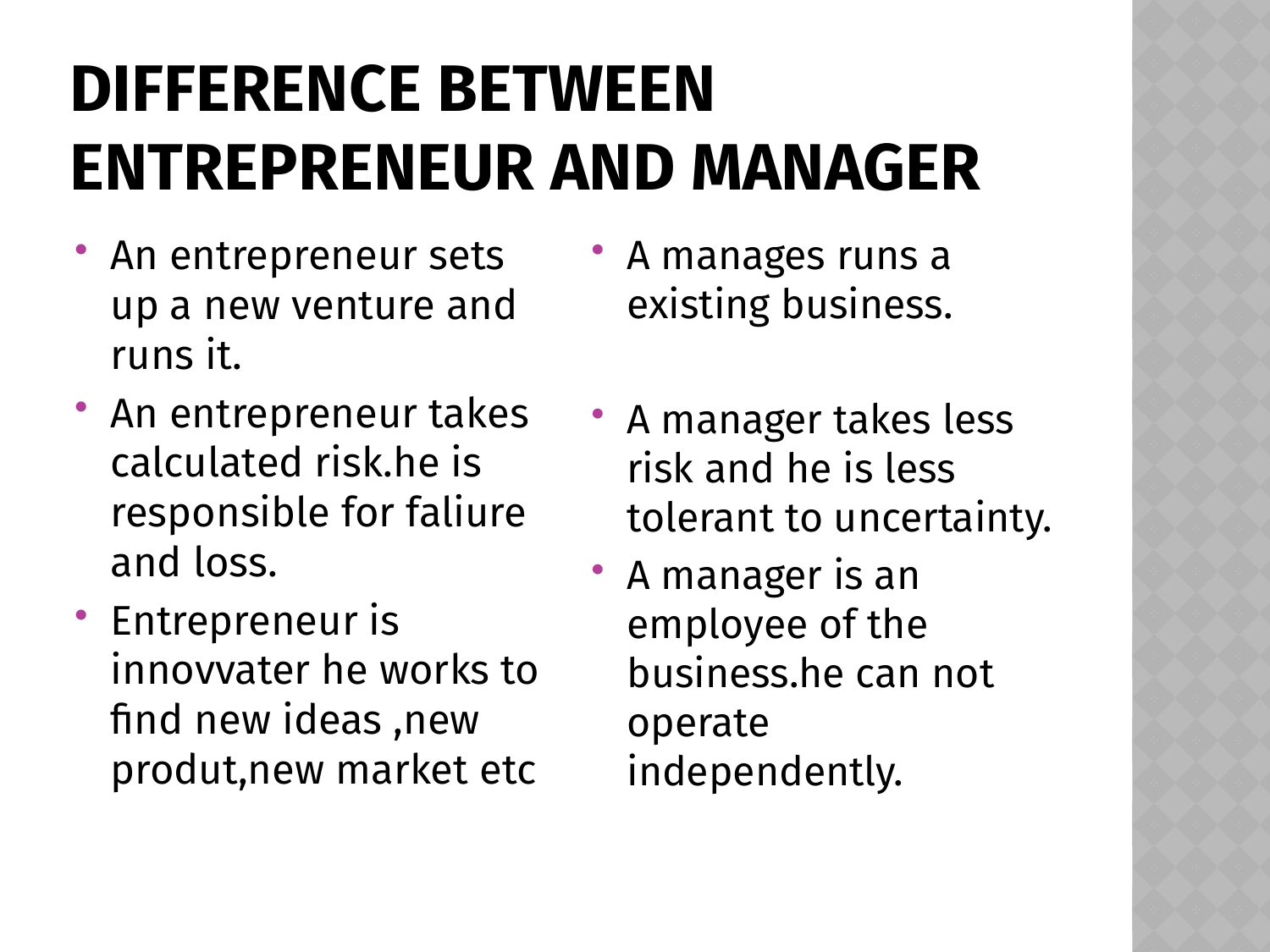

# Difference Between Entrepreneur And Manager
An entrepreneur sets up a new venture and runs it.
An entrepreneur takes calculated risk.he is responsible for faliure and loss.
Entrepreneur is innovvater he works to find new ideas ,new produt,new market etc
A manages runs a existing business.

A manager takes less risk and he is less tolerant to uncertainty.
A manager is an employee of the business.he can not operate independently.